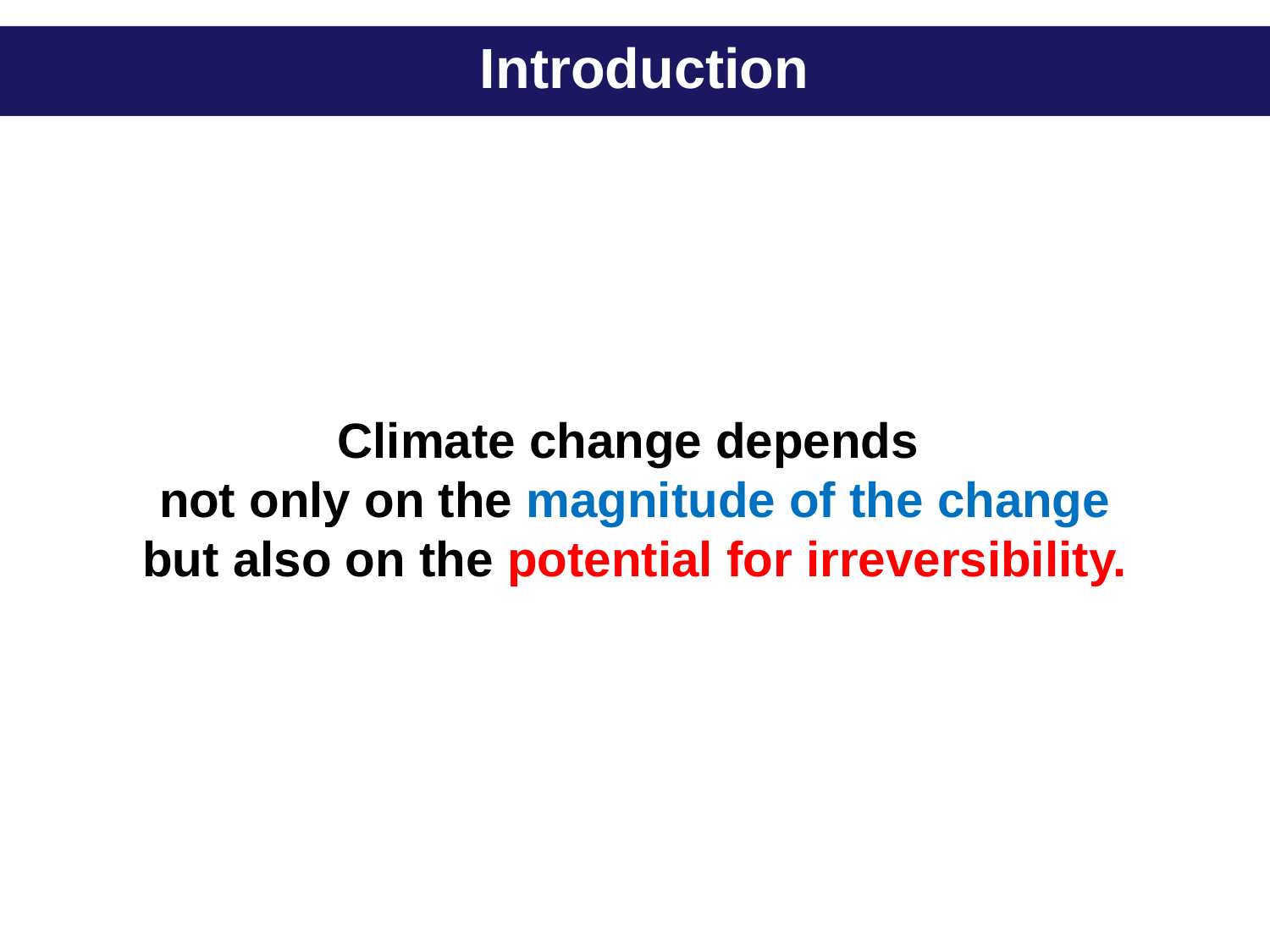

Introduction

Climate change depends
not only on the magnitude of the change
but also on the potential for irreversibility.